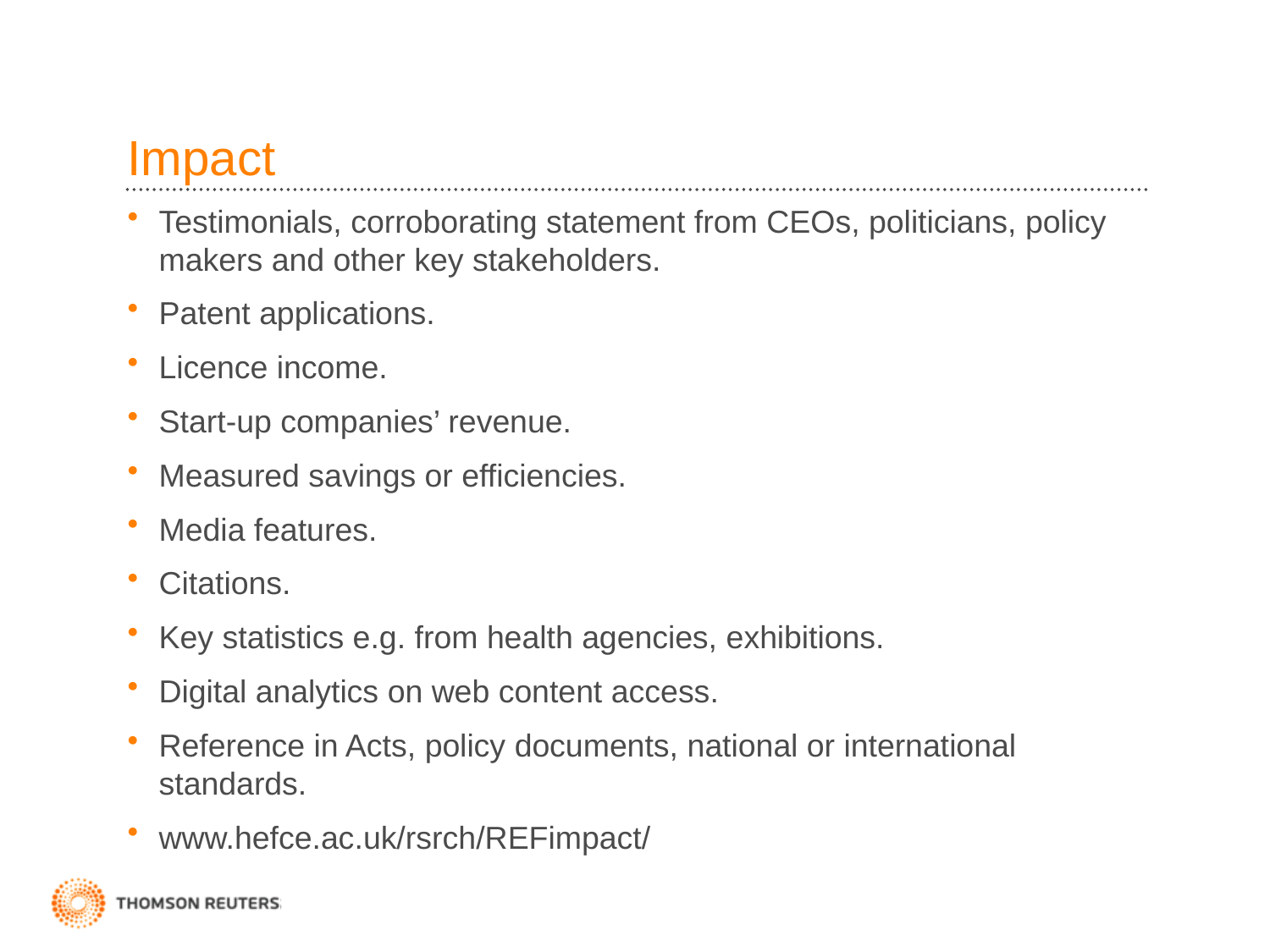

# Impact
Testimonials, corroborating statement from CEOs, politicians, policy makers and other key stakeholders.
Patent applications.
Licence income.
Start-up companies’ revenue.
Measured savings or efficiencies.
Media features.
Citations.
Key statistics e.g. from health agencies, exhibitions.
Digital analytics on web content access.
Reference in Acts, policy documents, national or international standards.
www.hefce.ac.uk/rsrch/REFimpact/